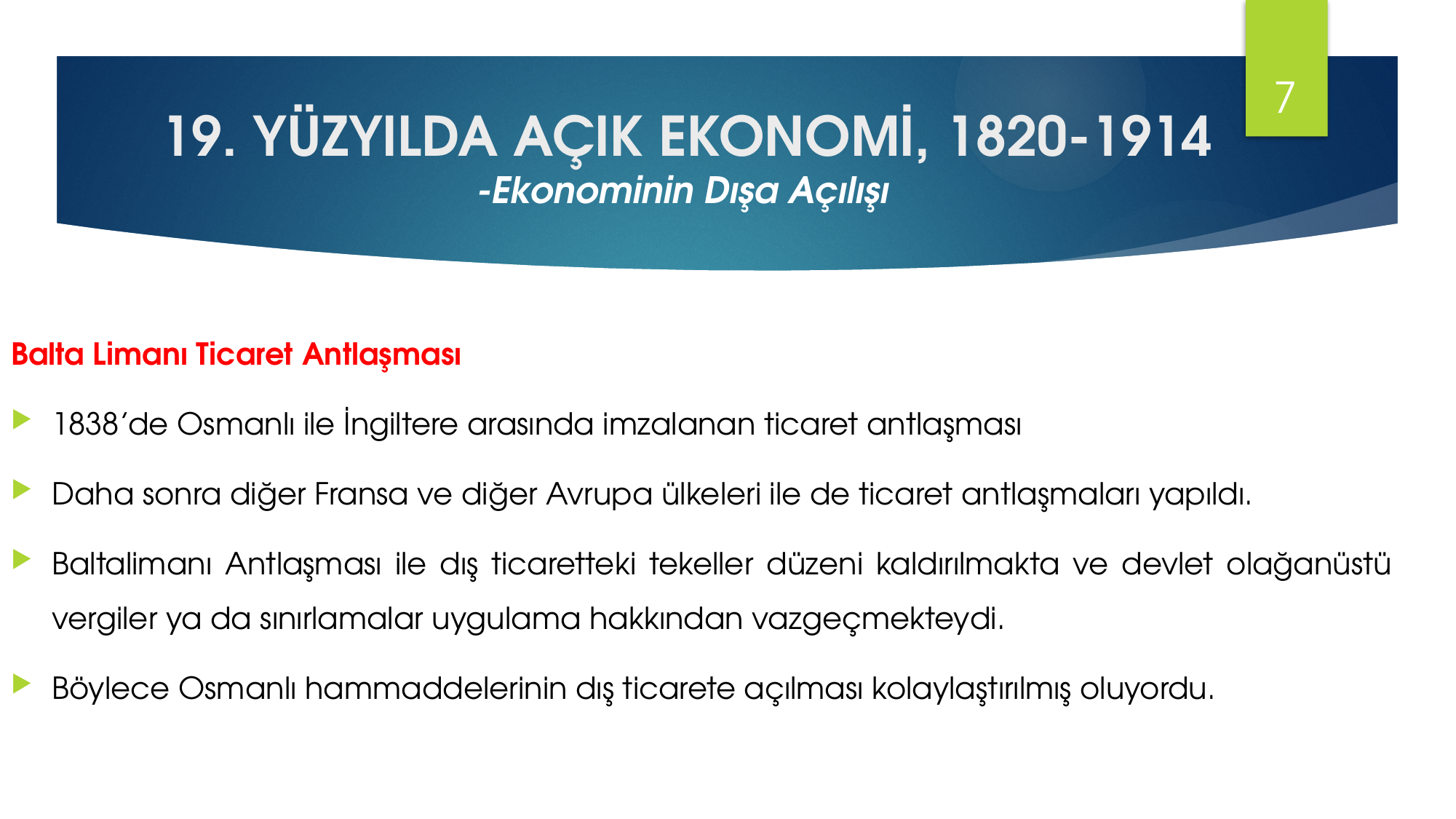

7
19. YÜZYILDA AÇIK EKONOMİ, 1820-1914
-Ekonominin Dışa Açılışı
Balta Limanı Ticaret Antlaşması
1838’de Osmanlı ile İngiltere arasında imzalanan ticaret antlaşması
Daha sonra diğer Fransa ve diğer Avrupa ülkeleri ile de ticaret antlaşmaları yapıldı.
Baltalimanı Antlaşması ile dış ticaretteki tekeller düzeni kaldırılmakta ve devlet olağanüstü vergiler ya da sınırlamalar uygulama hakkından vazgeçmekteydi.
Böylece Osmanlı hammaddelerinin dış ticarete açılması kolaylaştırılmış oluyordu.